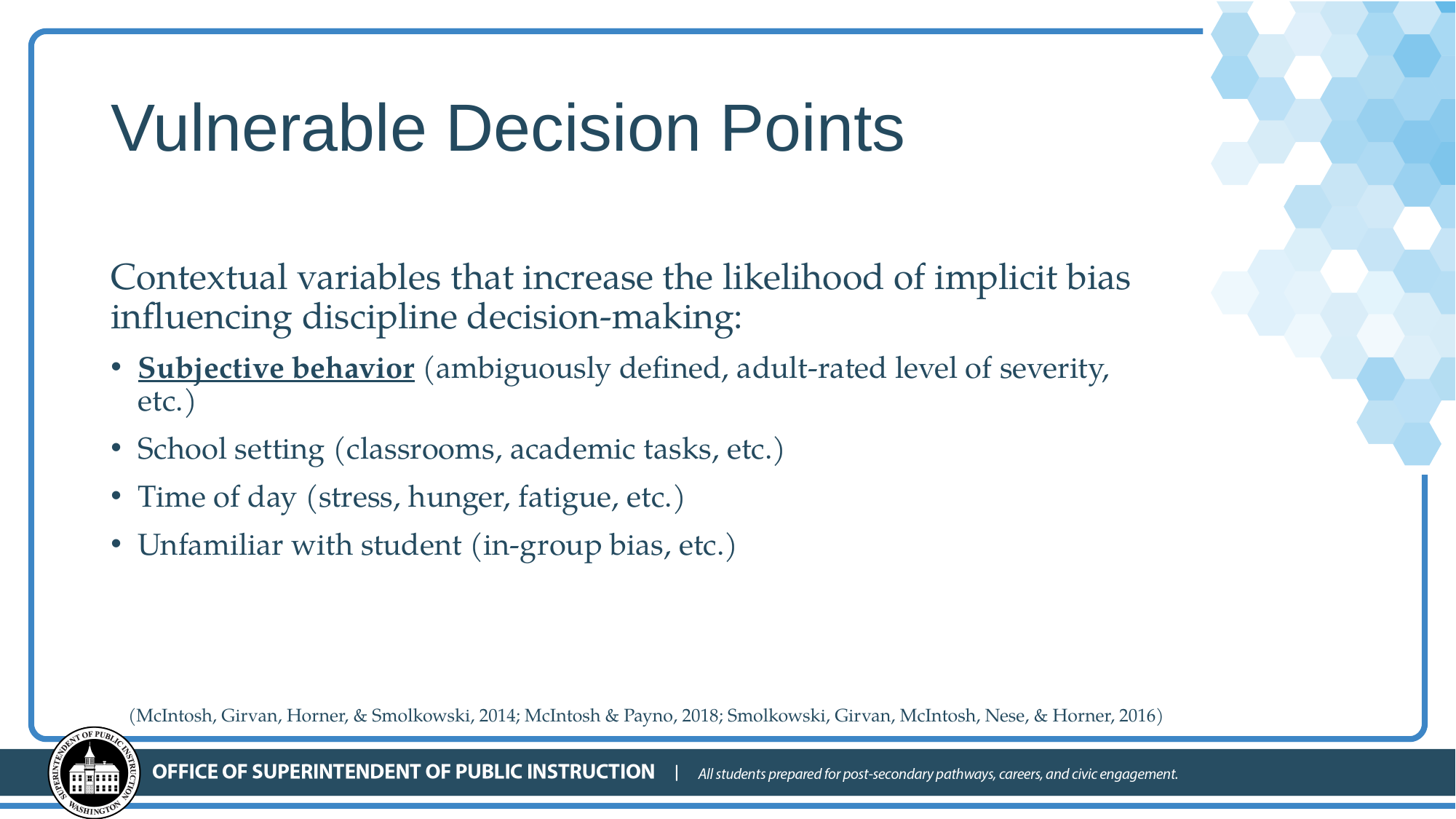

# Vulnerable Decision Points
Contextual variables that increase the likelihood of implicit bias influencing discipline decision-making:
Subjective behavior (ambiguously defined, adult-rated level of severity, etc.)
School setting (classrooms, academic tasks, etc.)
Time of day (stress, hunger, fatigue, etc.)
Unfamiliar with student (in-group bias, etc.)

(McIntosh, Girvan, Horner, & Smolkowski, 2014; McIntosh & Payno, 2018; Smolkowski, Girvan, McIntosh, Nese, & Horner, 2016)